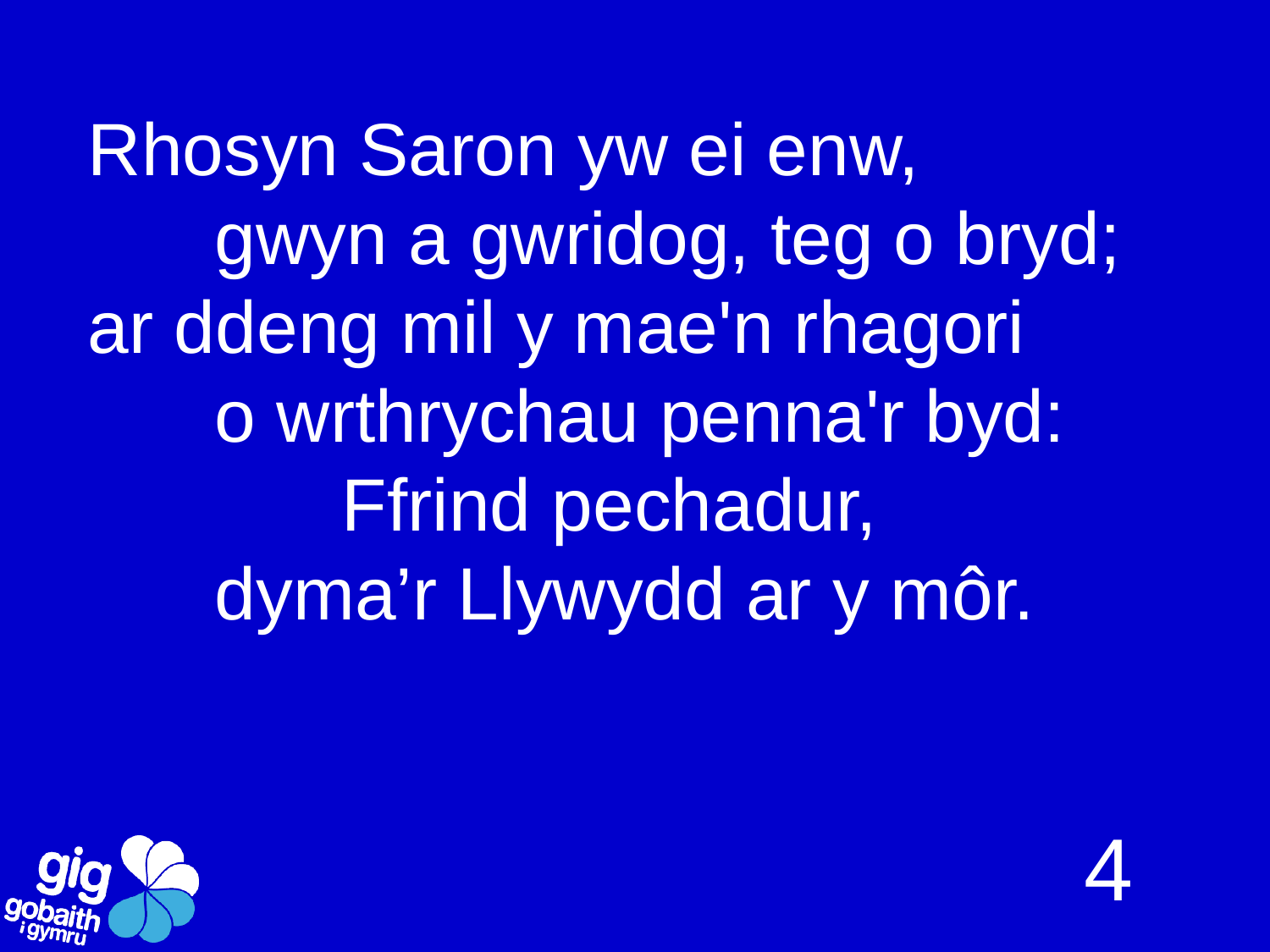

Rhosyn Saron yw ei enw,
	gwyn a gwridog, teg o bryd;
ar ddeng mil y mae'n rhagori
	o wrthrychau penna'r byd:
		Ffrind pechadur,
	dyma’r Llywydd ar y môr.

4